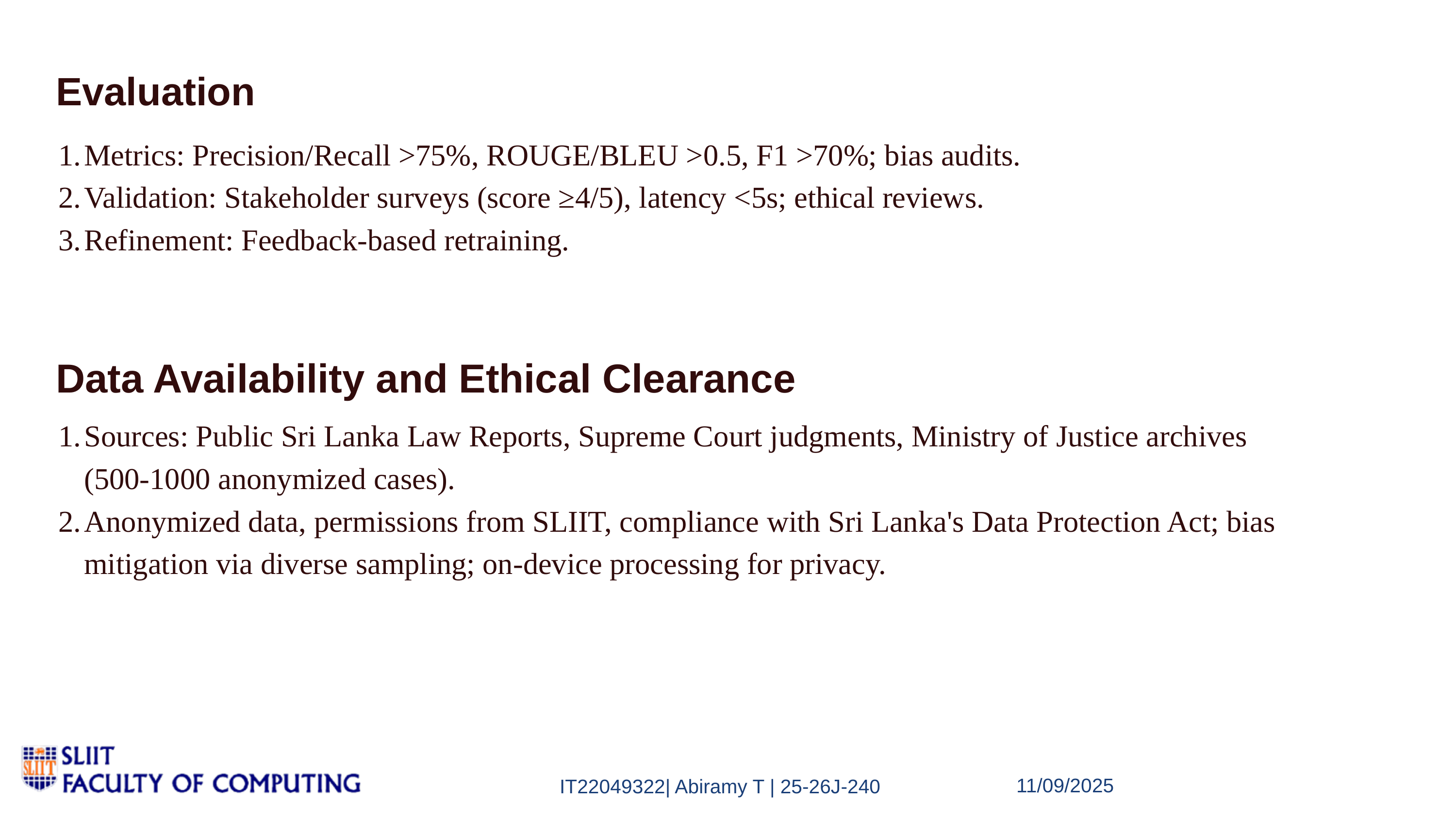

Evaluation

Metrics: Precision/Recall >75%, ROUGE/BLEU >0.5, F1 >70%; bias audits.
Validation: Stakeholder surveys (score ≥4/5), latency <5s; ethical reviews.
Refinement: Feedback-based retraining.
Data Availability and Ethical Clearance
Sources: Public Sri Lanka Law Reports, Supreme Court judgments, Ministry of Justice archives (500-1000 anonymized cases).
Anonymized data, permissions from SLIIT, compliance with Sri Lanka's Data Protection Act; bias mitigation via diverse sampling; on-device processing for privacy.

IT22049322| Abiramy T | 25-26J-240

11/09/2025